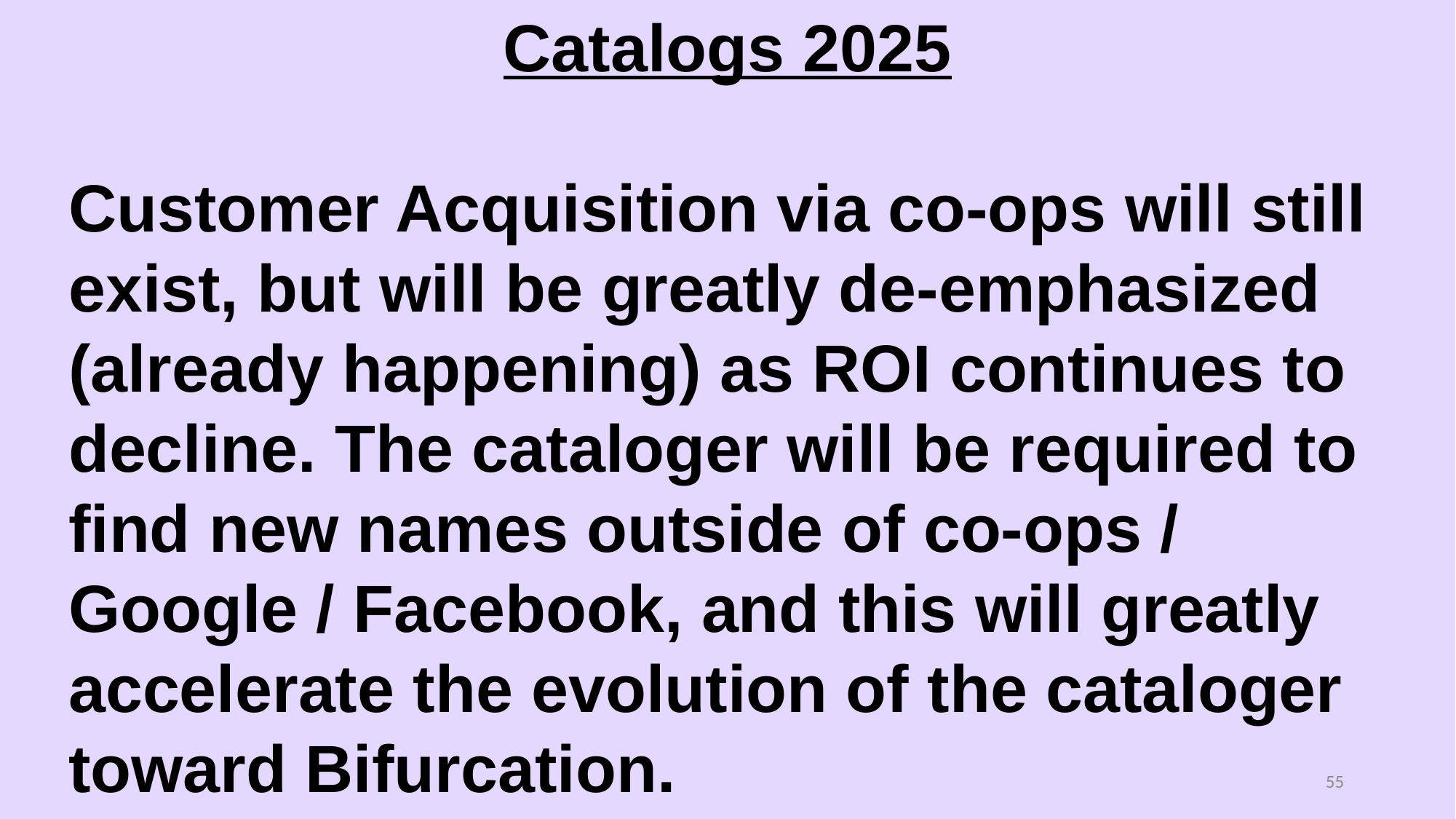

Catalogs 2025

Customer Acquisition via co-ops will still exist, but will be greatly de-emphasized (already happening) as ROI continues to decline. The cataloger will be required to find new names outside of co-ops / Google / Facebook, and this will greatly accelerate the evolution of the cataloger toward Bifurcation.
55